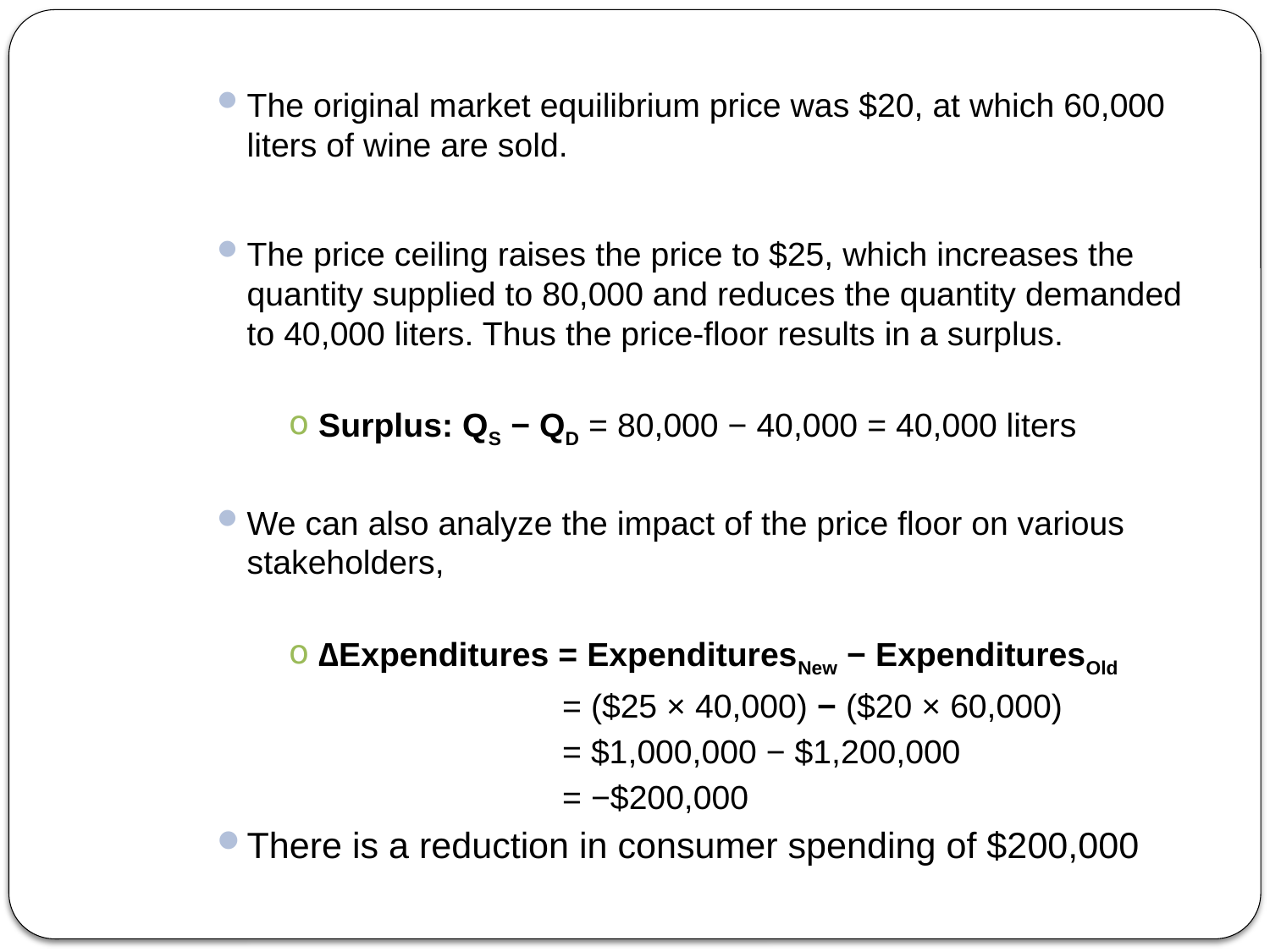

The original market equilibrium price was $20, at which 60,000 liters of wine are sold.

The price ceiling raises the price to $25, which increases the quantity supplied to 80,000 and reduces the quantity demanded to 40,000 liters. Thus the price-floor results in a surplus.

Surplus: QS − QD = 80,000 − 40,000 = 40,000 liters

We can also analyze the impact of the price floor on various stakeholders,

∆Expenditures = ExpendituresNew − ExpendituresOld
              = ($25 × 40,000) − ($20 × 60,000)
              = $1,000,000 − $1,200,000
              = −$200,000
There is a reduction in consumer spending of $200,000